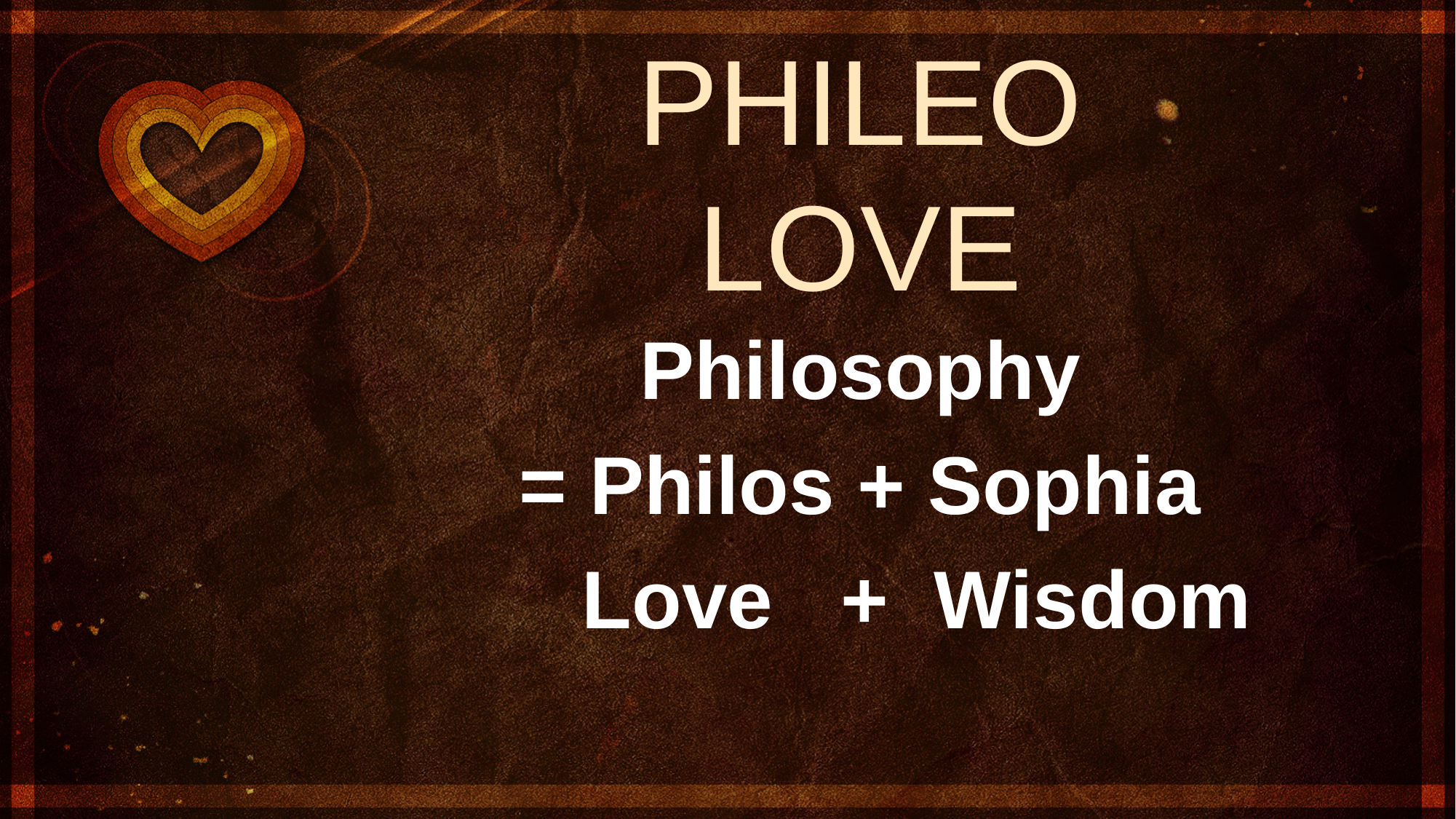

PHILEO LOVE
Philosophy
= Philos + Sophia
     Love   +  Wisdom